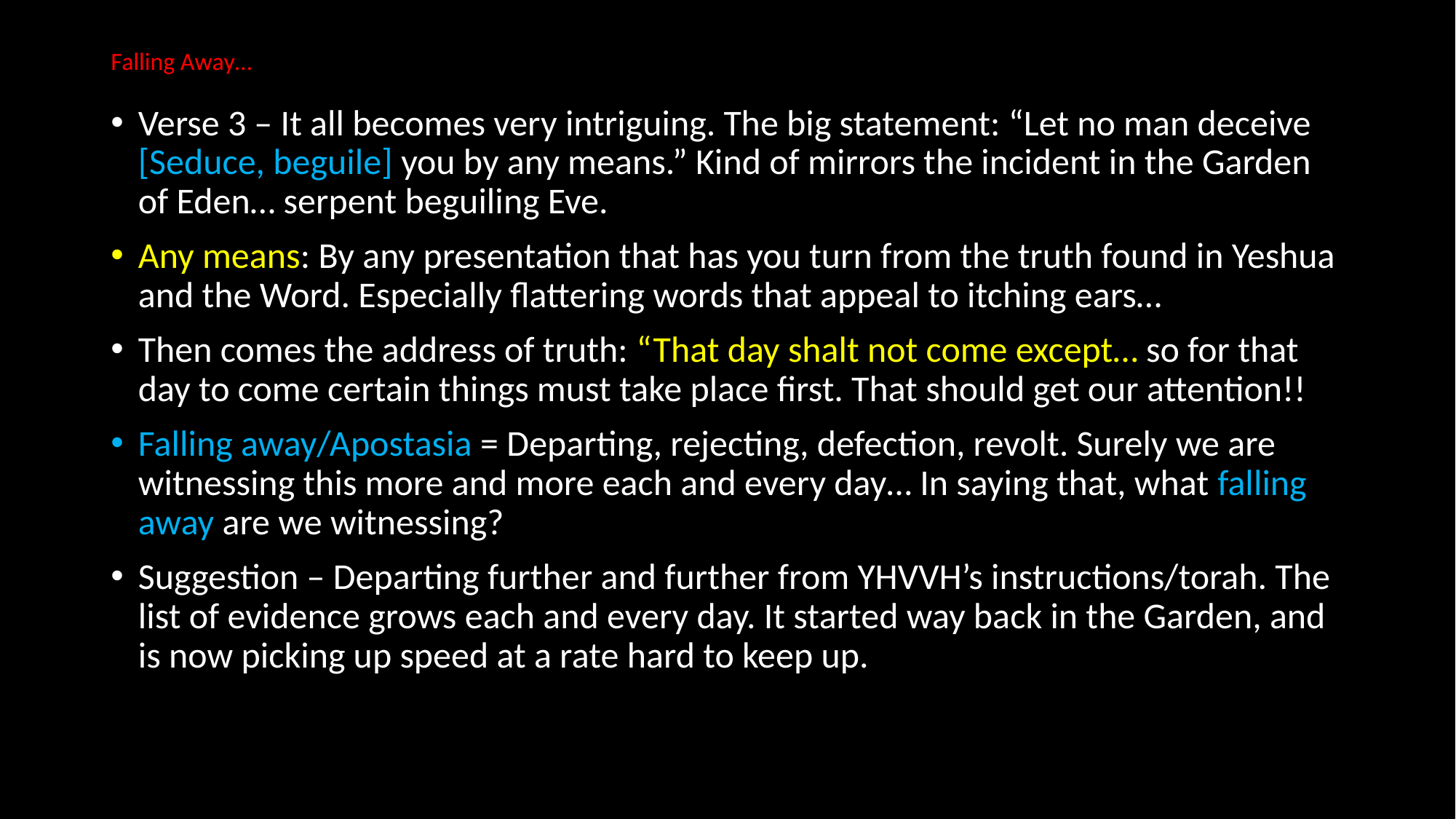

# Falling Away…
Verse 3 – It all becomes very intriguing. The big statement: “Let no man deceive [Seduce, beguile] you by any means.” Kind of mirrors the incident in the Garden of Eden… serpent beguiling Eve.
Any means: By any presentation that has you turn from the truth found in Yeshua and the Word. Especially flattering words that appeal to itching ears…
Then comes the address of truth: “That day shalt not come except… so for that day to come certain things must take place first. That should get our attention!!
Falling away/Apostasia = Departing, rejecting, defection, revolt. Surely we are witnessing this more and more each and every day… In saying that, what falling away are we witnessing?
Suggestion – Departing further and further from YHVVH’s instructions/torah. The list of evidence grows each and every day. It started way back in the Garden, and is now picking up speed at a rate hard to keep up.